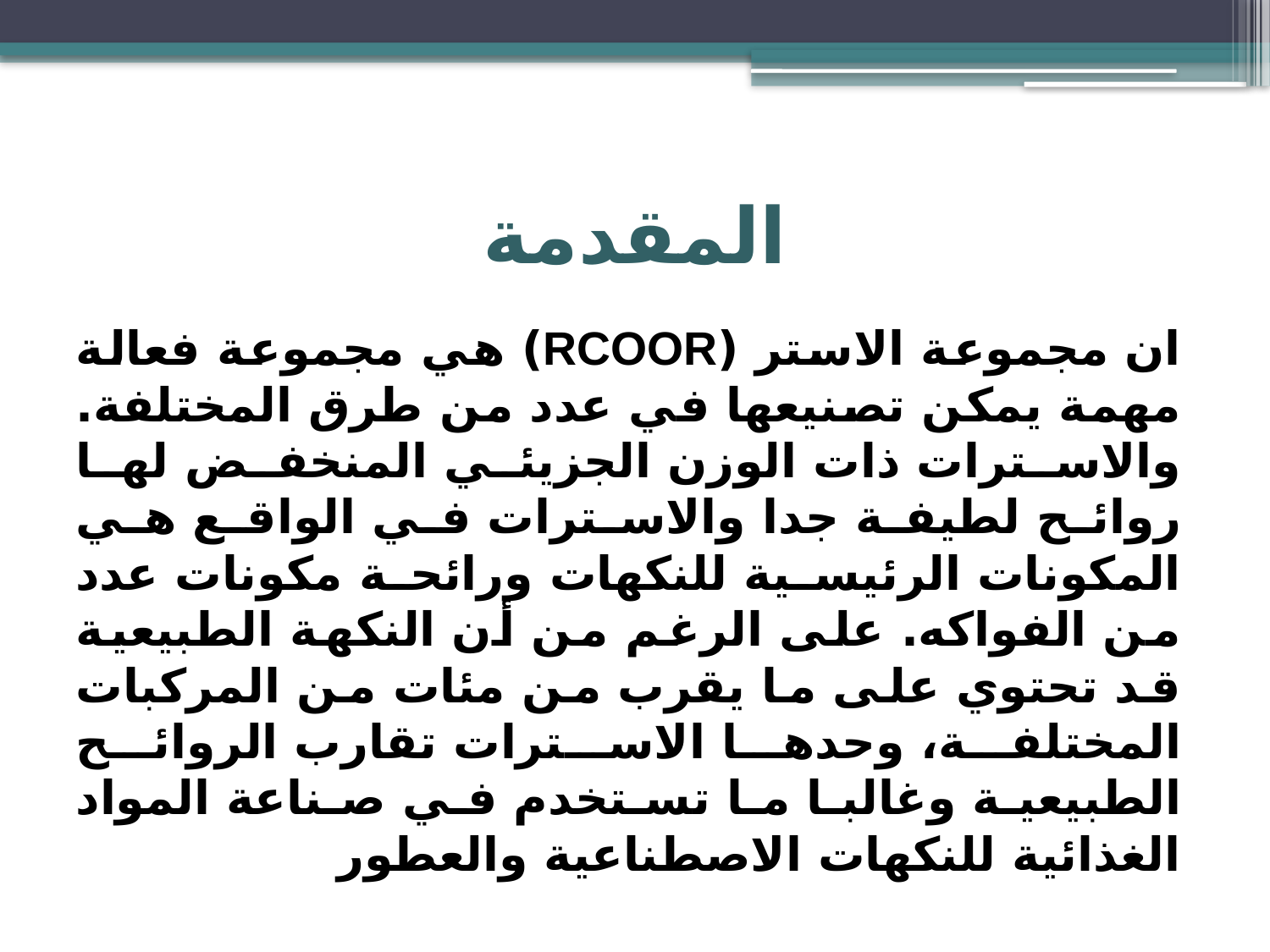

# المقدمة
ان مجموعة الاستر (RCOOR) هي مجموعة فعالة مهمة يمكن تصنيعها في عدد من طرق المختلفة. والاسترات ذات الوزن الجزيئي المنخفض لها روائح لطيفة جدا والاسترات في الواقع هي المكونات الرئيسية للنكهات ورائحة مكونات عدد من الفواكه. على الرغم من أن النكهة الطبيعية قد تحتوي على ما يقرب من مئات من المركبات المختلفة، وحدها الاسترات تقارب الروائح الطبيعية وغالبا ما تستخدم في صناعة المواد الغذائية للنكهات الاصطناعية والعطور